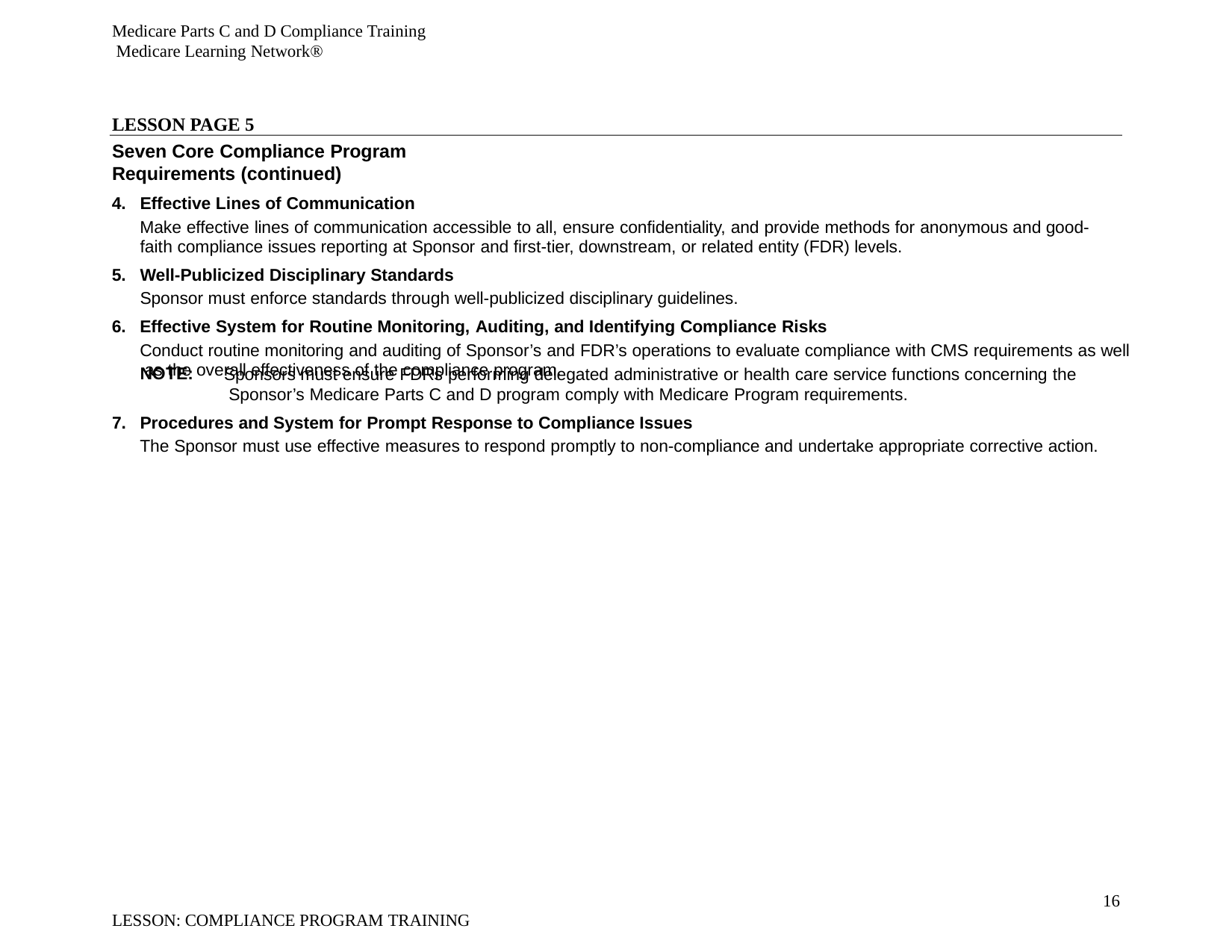

Medicare Parts C and D Compliance Training  Medicare Learning Network®

LESSON PAGE 5
Seven Core Compliance Program Requirements (continued)
Effective Lines of Communication
Make effective lines of communication accessible to all, ensure confidentiality, and provide methods for anonymous and good-  faith compliance issues reporting at Sponsor and first-tier, downstream, or related entity (FDR) levels.
Well-Publicized Disciplinary Standards
Sponsor must enforce standards through well-publicized disciplinary guidelines.
Effective System for Routine Monitoring, Auditing, and Identifying Compliance Risks
Conduct routine monitoring and auditing of Sponsor’s and FDR’s operations to evaluate compliance with CMS requirements as well  as the overall effectiveness of the compliance program.
Sponsors must ensure FDRs performing delegated administrative or health care service functions concerning the  Sponsor’s Medicare Parts C and D program comply with Medicare Program requirements.
NOTE:
7. Procedures and System for Prompt Response to Compliance Issues
The Sponsor must use effective measures to respond promptly to non-compliance and undertake appropriate corrective action.
16
LESSON: COMPLIANCE PROGRAM TRAINING